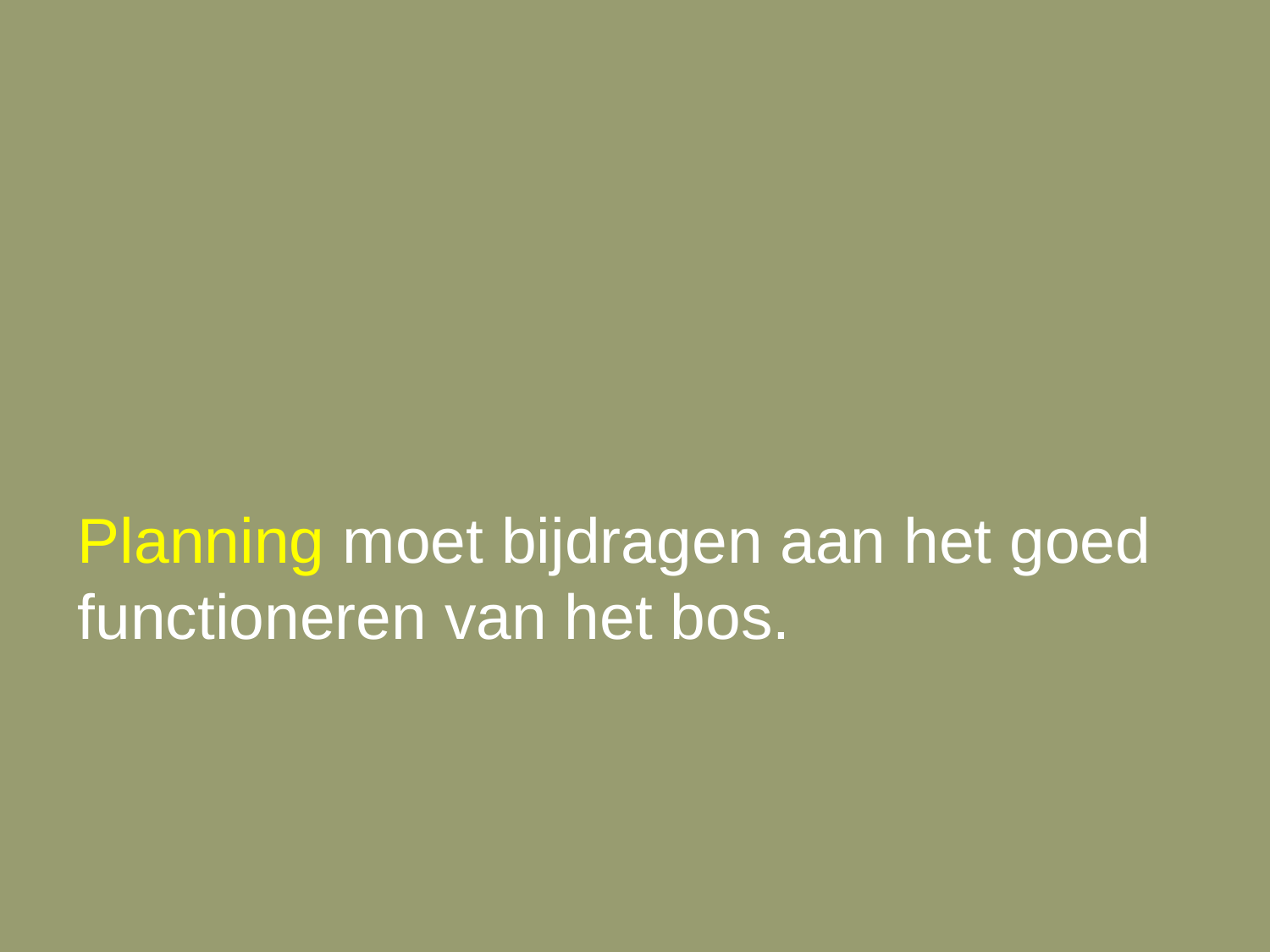

# Planning moet bijdragen aan het goed functioneren van het bos.